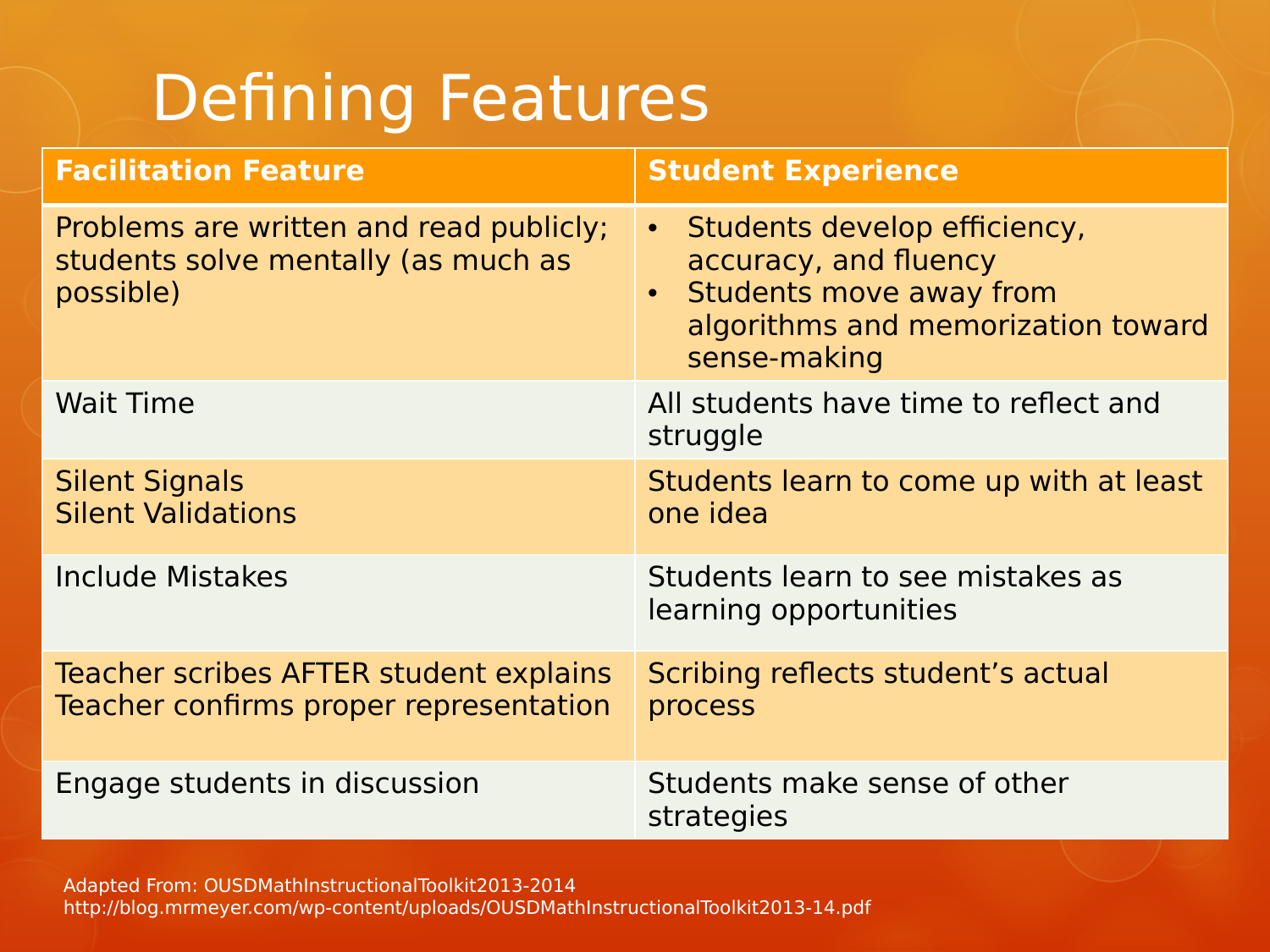

# Defining Features
| Facilitation Feature | Student Experience |
| --- | --- |
| Problems are written and read publicly; students solve mentally (as much as possible) | Students develop efficiency, accuracy, and fluency Students move away from algorithms and memorization toward sense-making |
| Wait Time | All students have time to reflect and struggle |
| Silent Signals Silent Validations | Students learn to come up with at least one idea |
| Include Mistakes | Students learn to see mistakes as learning opportunities |
| Teacher scribes AFTER student explains Teacher confirms proper representation | Scribing reflects student’s actual process |
| Engage students in discussion | Students make sense of other strategies |
Adapted From: OUSDMathInstructionalToolkit2013-2014
http://blog.mrmeyer.com/wp-content/uploads/OUSDMathInstructionalToolkit2013-14.pdf